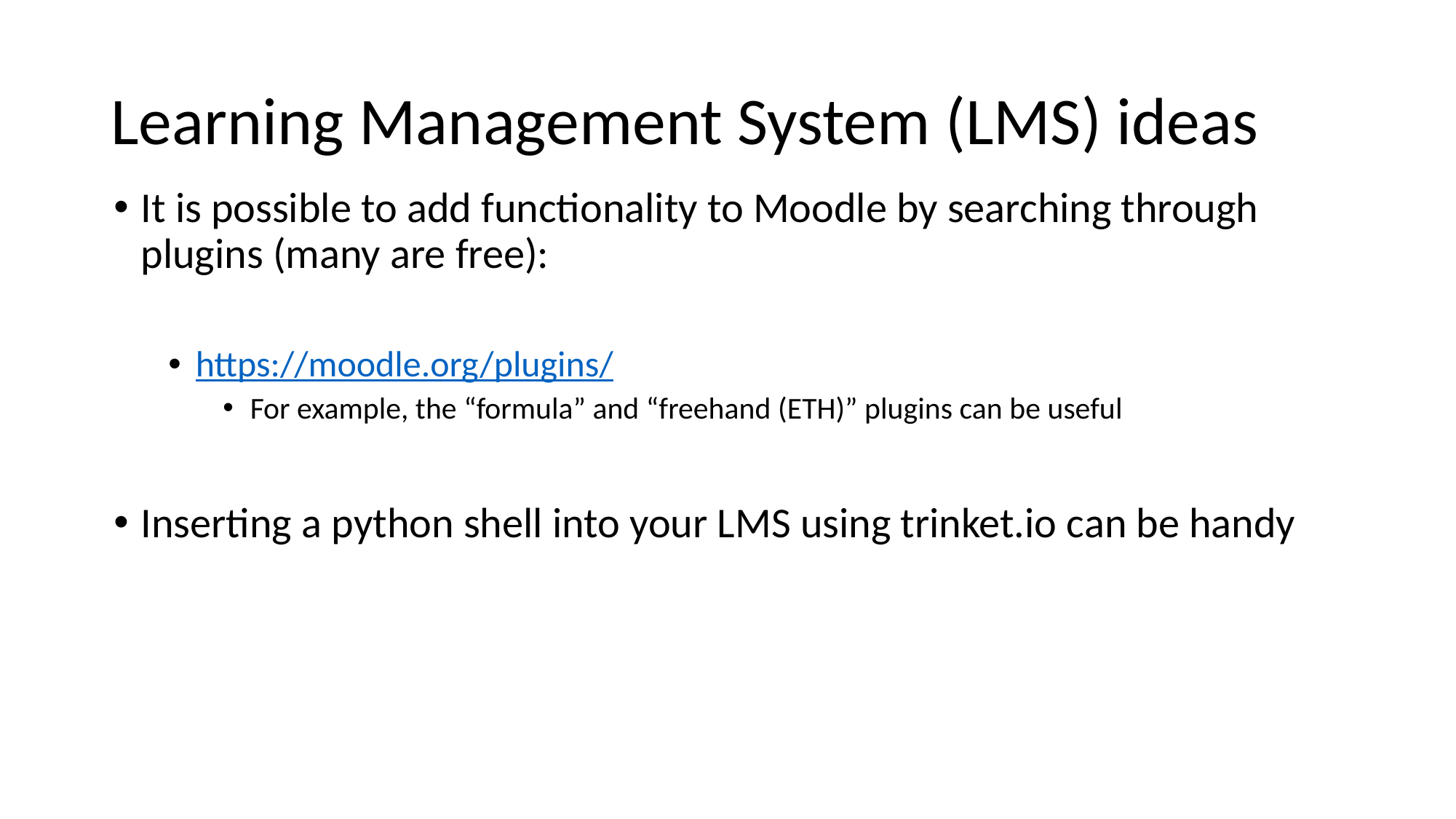

# Learning Management System (LMS) ideas
It is possible to add functionality to Moodle by searching through plugins (many are free):

https://moodle.org/plugins/
For example, the “formula” and “freehand (ETH)” plugins can be useful

Inserting a python shell into your LMS using trinket.io can be handy